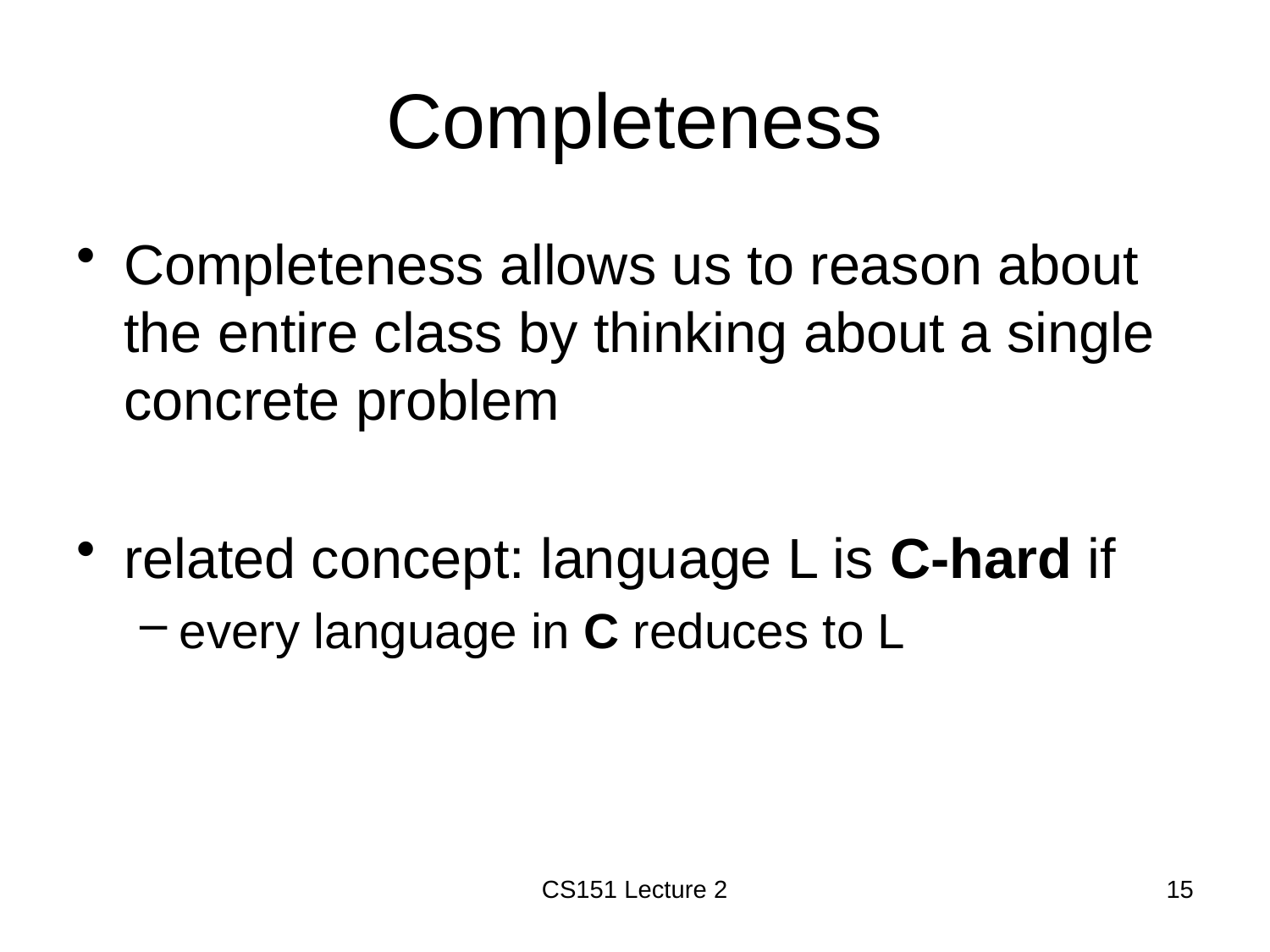

# Completeness
Completeness allows us to reason about the entire class by thinking about a single concrete problem

related concept: language L is C-hard if
every language in C reduces to L

CS151 Lecture 2
15